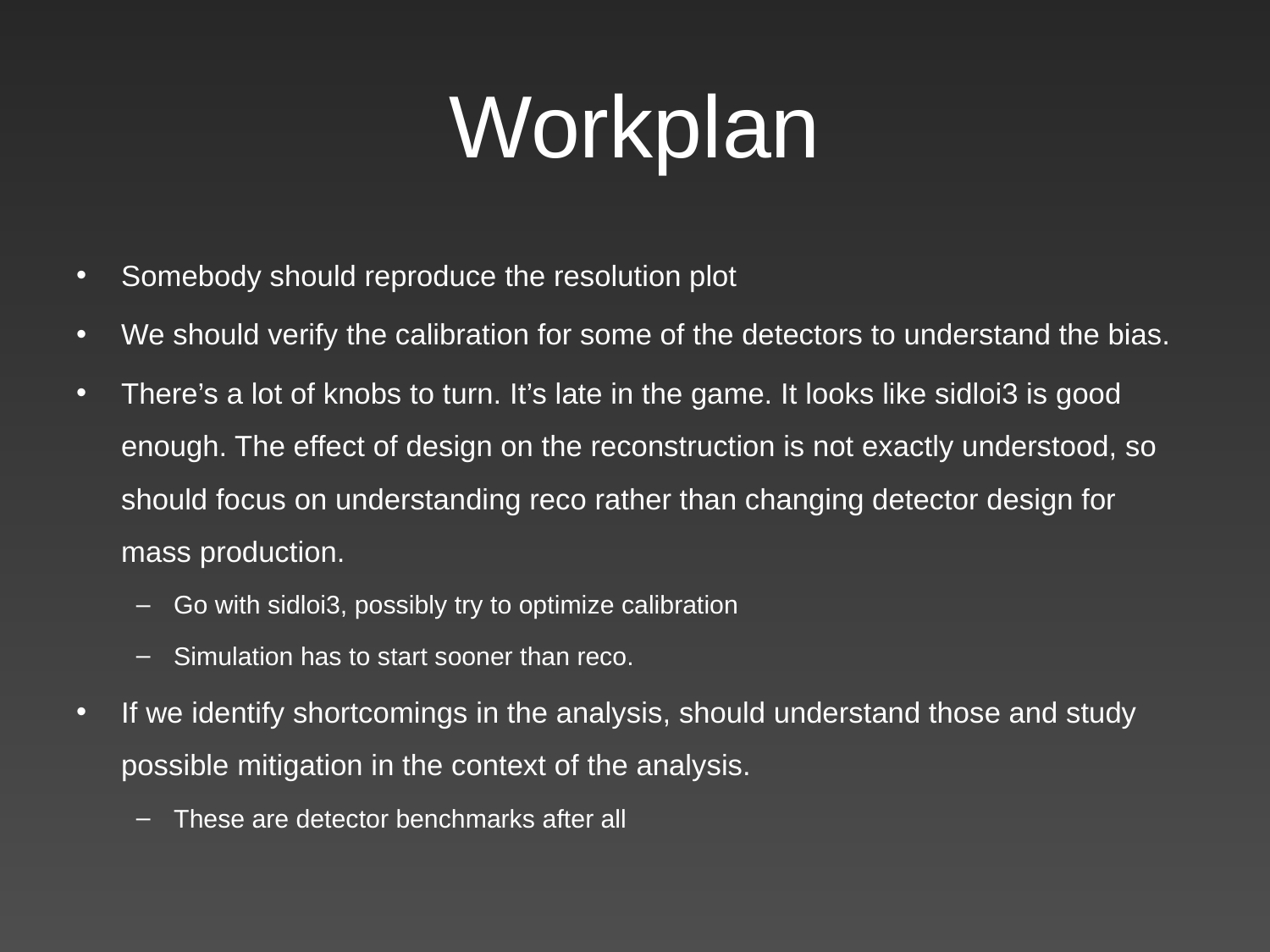

# Workplan
Somebody should reproduce the resolution plot
We should verify the calibration for some of the detectors to understand the bias.
There’s a lot of knobs to turn. It’s late in the game. It looks like sidloi3 is good enough. The effect of design on the reconstruction is not exactly understood, so should focus on understanding reco rather than changing detector design for mass production.
Go with sidloi3, possibly try to optimize calibration
Simulation has to start sooner than reco.
If we identify shortcomings in the analysis, should understand those and study possible mitigation in the context of the analysis.
These are detector benchmarks after all